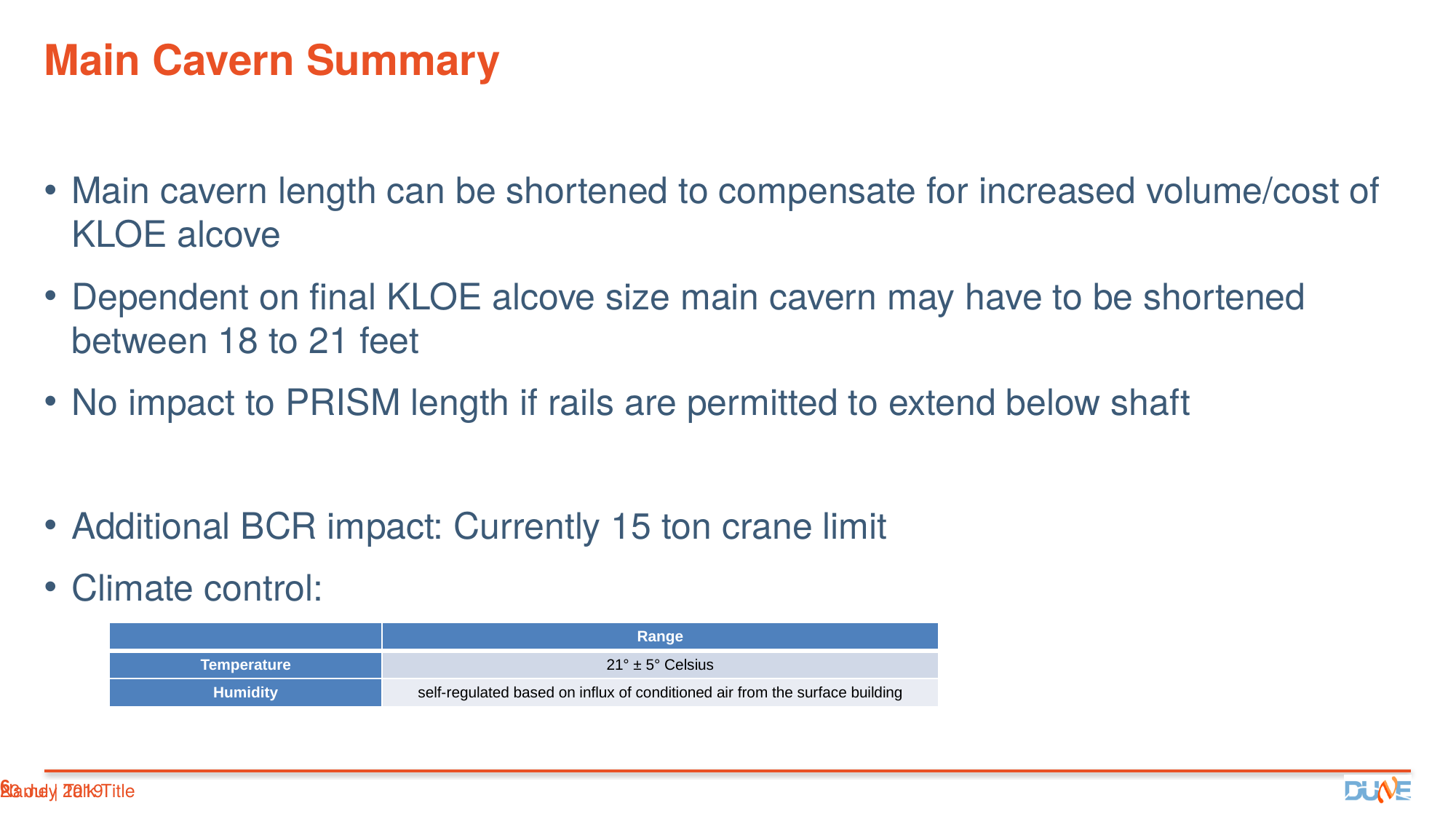

# Main Cavern Summary
Main cavern length can be shortened to compensate for increased volume/cost of KLOE alcove
Dependent on final KLOE alcove size main cavern may have to be shortened between 18 to 21 feet
No impact to PRISM length if rails are permitted to extend below shaft

Additional BCR impact: Currently 15 ton crane limit
Climate control:

|  | Range |
| --- | --- |
| Temperature | 21° ± 5° Celsius |
| Humidity | self-regulated based on influx of conditioned air from the surface building |
23 July 2019
Name | Talk Title
6